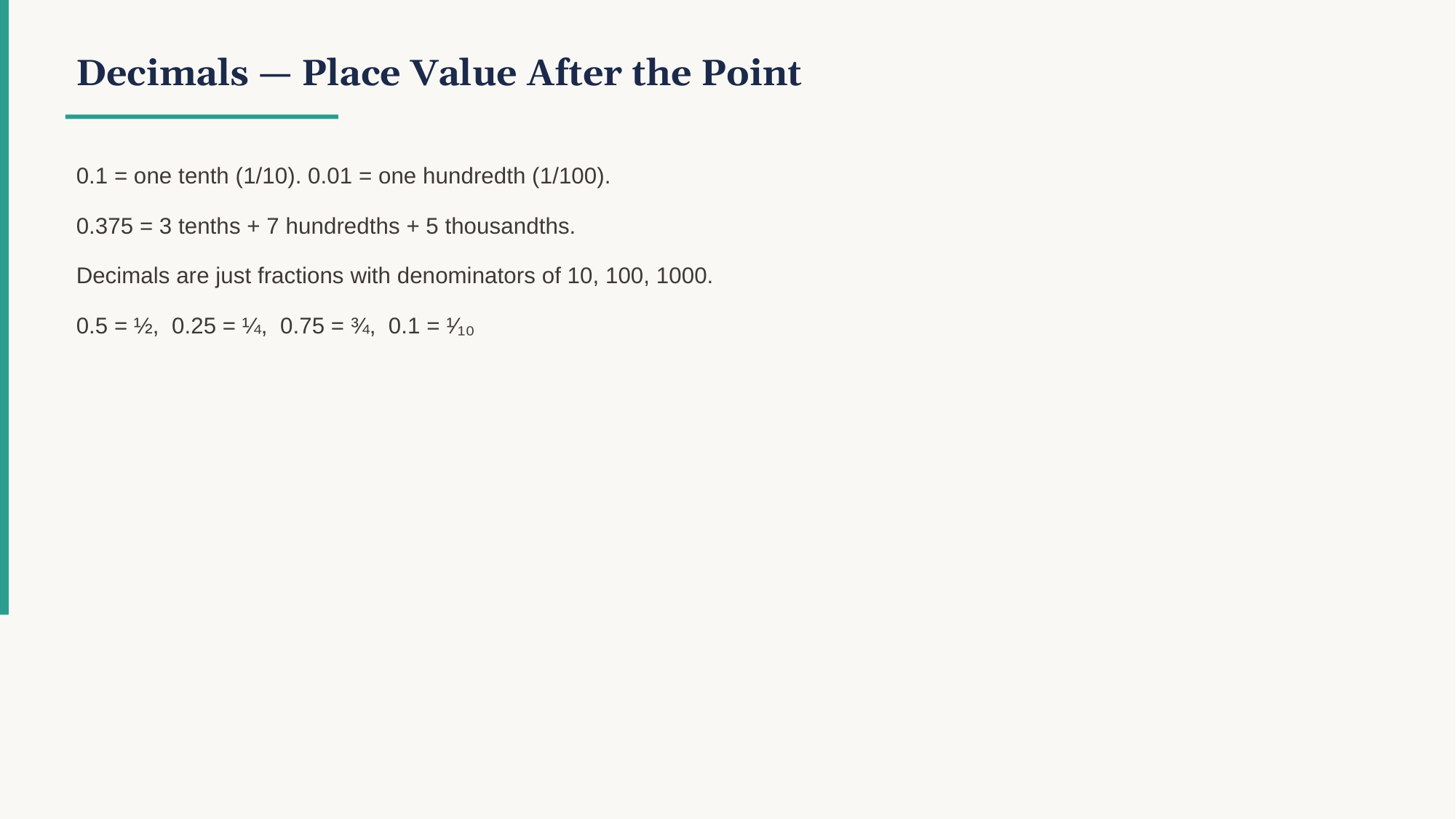

Decimals — Place Value After the Point

0.1 = one tenth (1/10). 0.01 = one hundredth (1/100).
0.375 = 3 tenths + 7 hundredths + 5 thousandths.
Decimals are just fractions with denominators of 10, 100, 1000.
0.5 = ½,  0.25 = ¼,  0.75 = ¾,  0.1 = ¹⁄₁₀